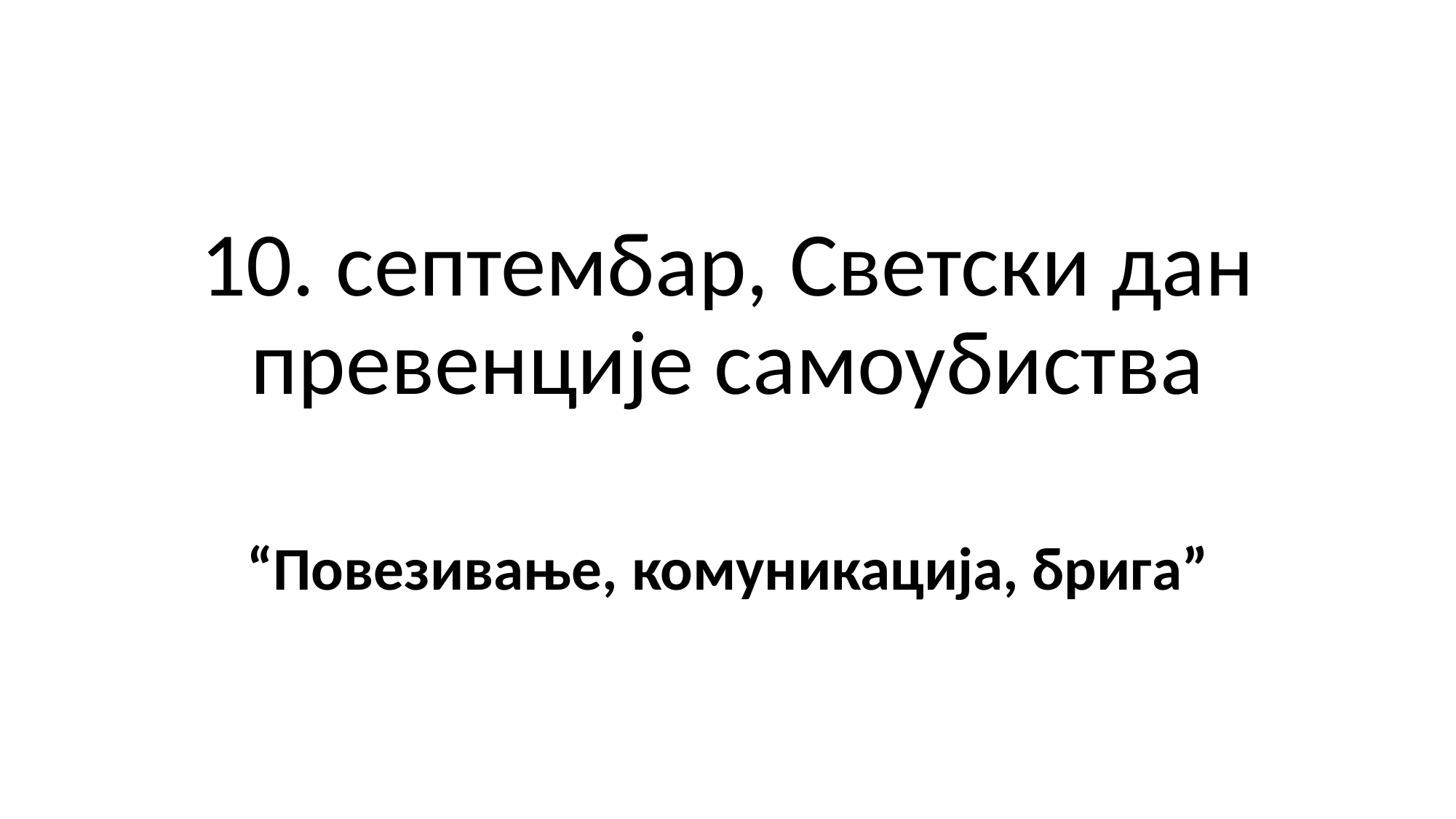

# 10. септембар, Светски дан превенције самоубиства

“Повезивање, комуникација, брига”